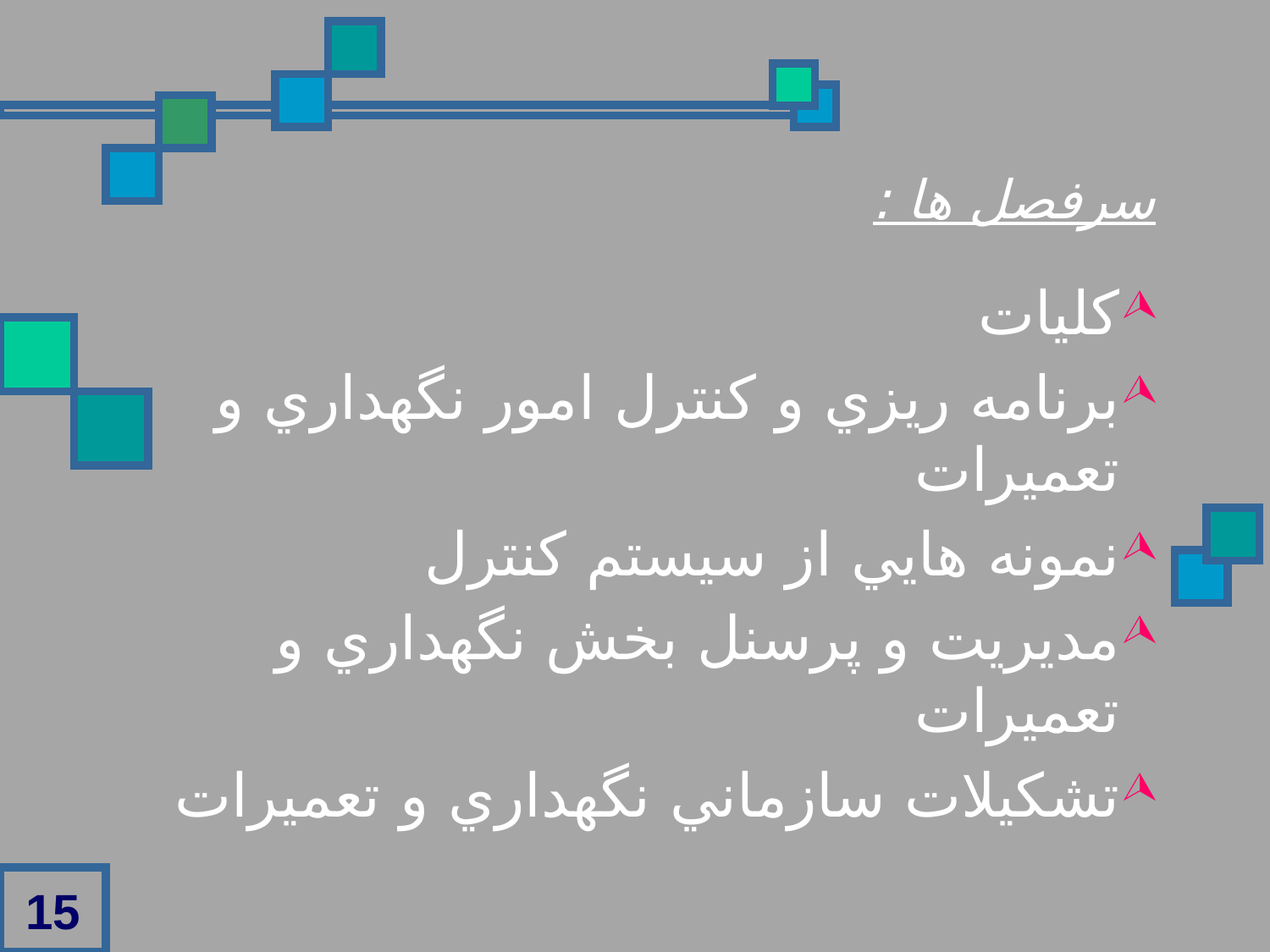

سرفصل ها :

كليات
برنامه ريزي و کنترل امور نگهداري و تعميرات
نمونه هايي از سيستم کنترل
مديريت و پرسنل بخش نگهداري و تعميرات
تشكيلات سازماني نگهداري و تعميرات
15